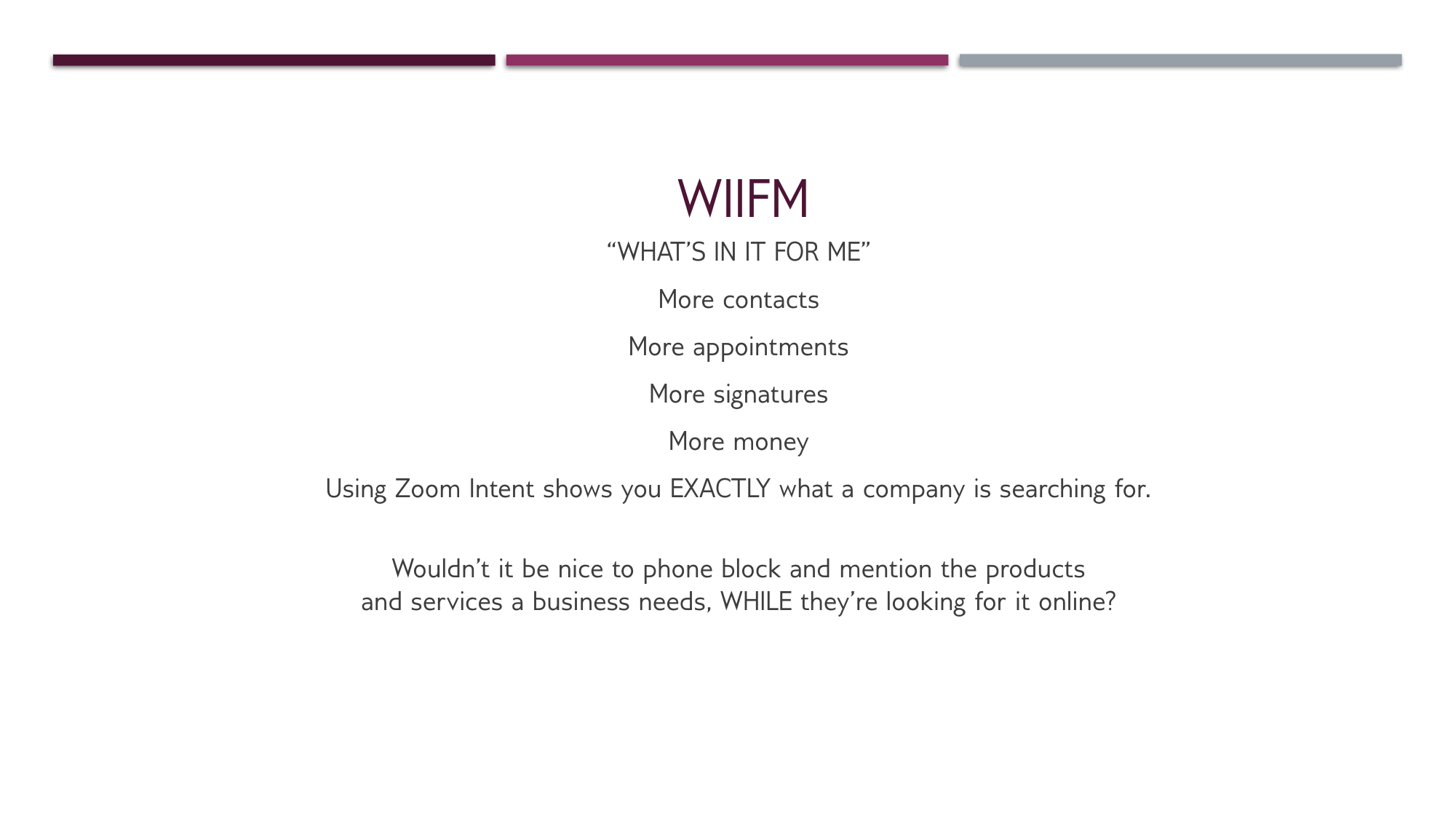

Zoom – Intent
WIIFM

“WHAT’S IN IT FOR ME”
More contacts
More appointments
More signatures
More money
Using Zoom Intent shows you EXACTLY what a company is searching for.
Wouldn’t it be nice to phone block and mention the products
and services a business needs, WHILE they’re looking for it online?